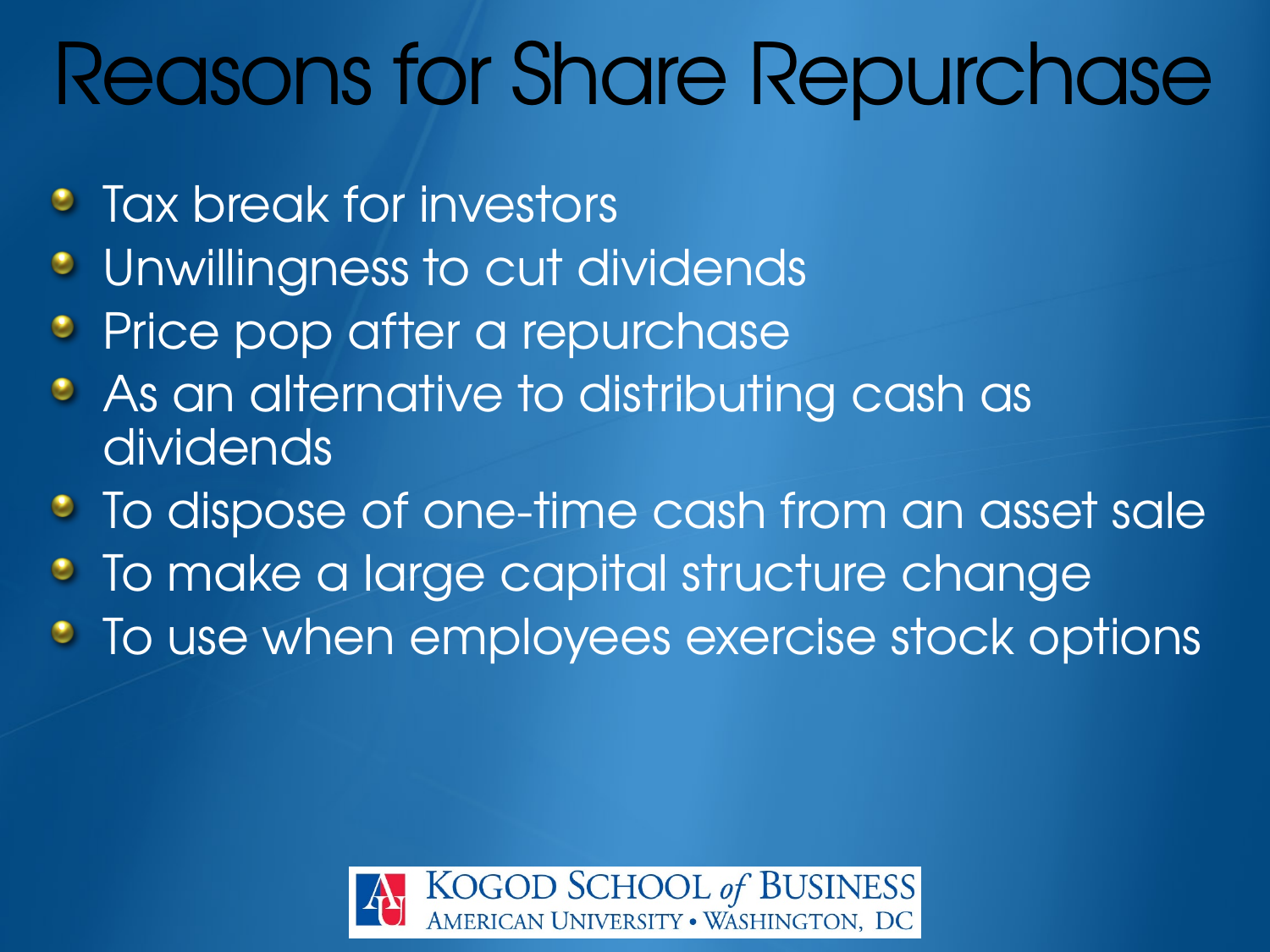

# Reasons for Share Repurchase
Tax break for investors
Unwillingness to cut dividends
Price pop after a repurchase
As an alternative to distributing cash as dividends
To dispose of one-time cash from an asset sale
To make a large capital structure change
To use when employees exercise stock options